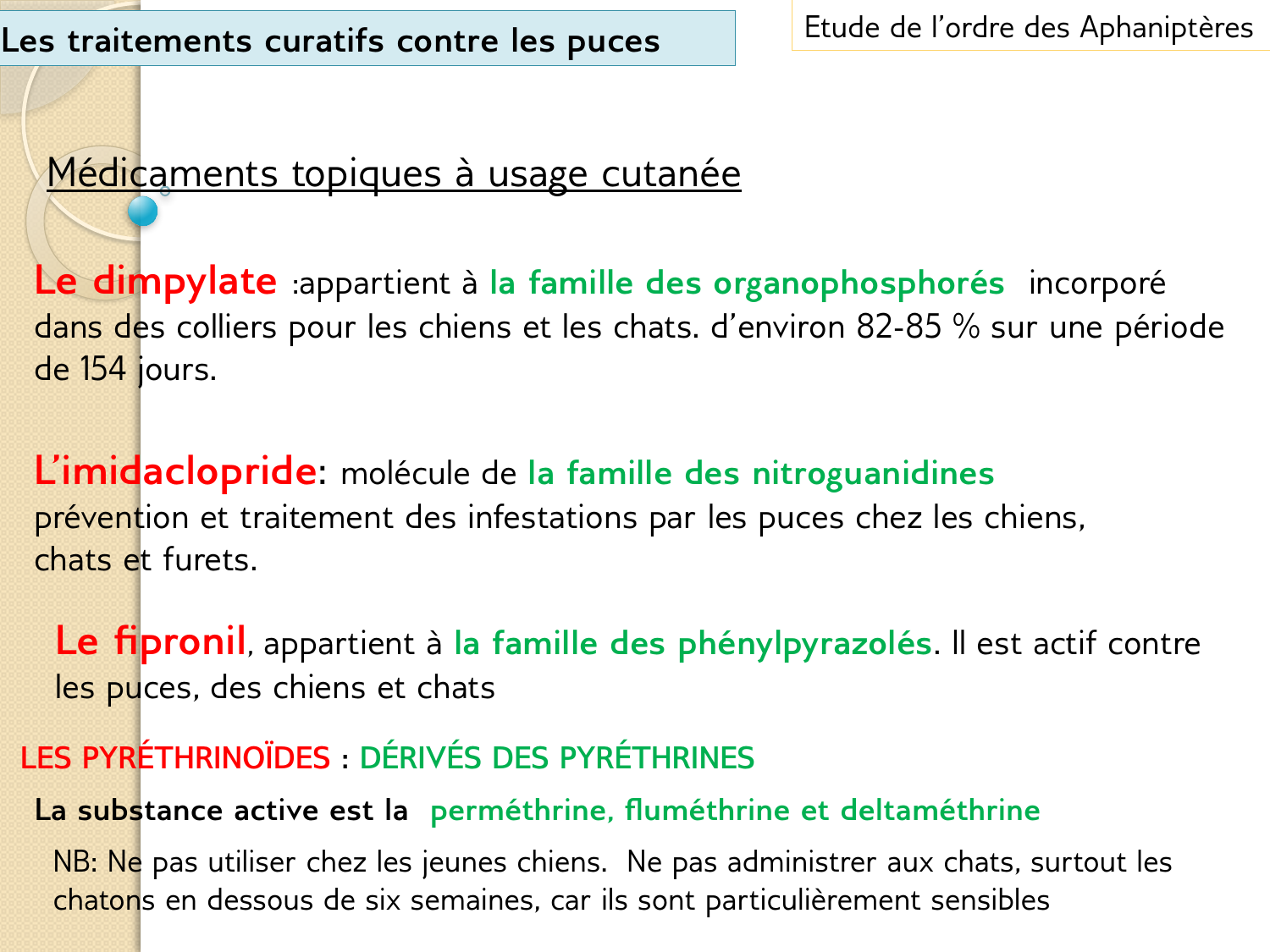

Etude de l’ordre des Aphaniptères

Les traitements curatifs contre les puces
Médicaments topiques à usage cutanée
Le dimpylate :appartient à la famille des organophosphorés  incorporé dans des colliers pour les chiens et les chats. d’environ 82-85 % sur une période de 154 jours.
L’imidaclopride: molécule de la famille des nitroguanidines
prévention et traitement des infestations par les puces chez les chiens, chats et furets.

Le fipronil, appartient à la famille des phénylpyrazolés. Il est actif contre les puces, des chiens et chats
Les PYRÉTHRINOÏDES : dérivés des pyréthrines
La substance active est la  perméthrine, fluméthrine et deltaméthrine
NB: Ne pas utiliser chez les jeunes chiens.  Ne pas administrer aux chats, surtout les chatons en dessous de six semaines, car ils sont particulièrement sensibles